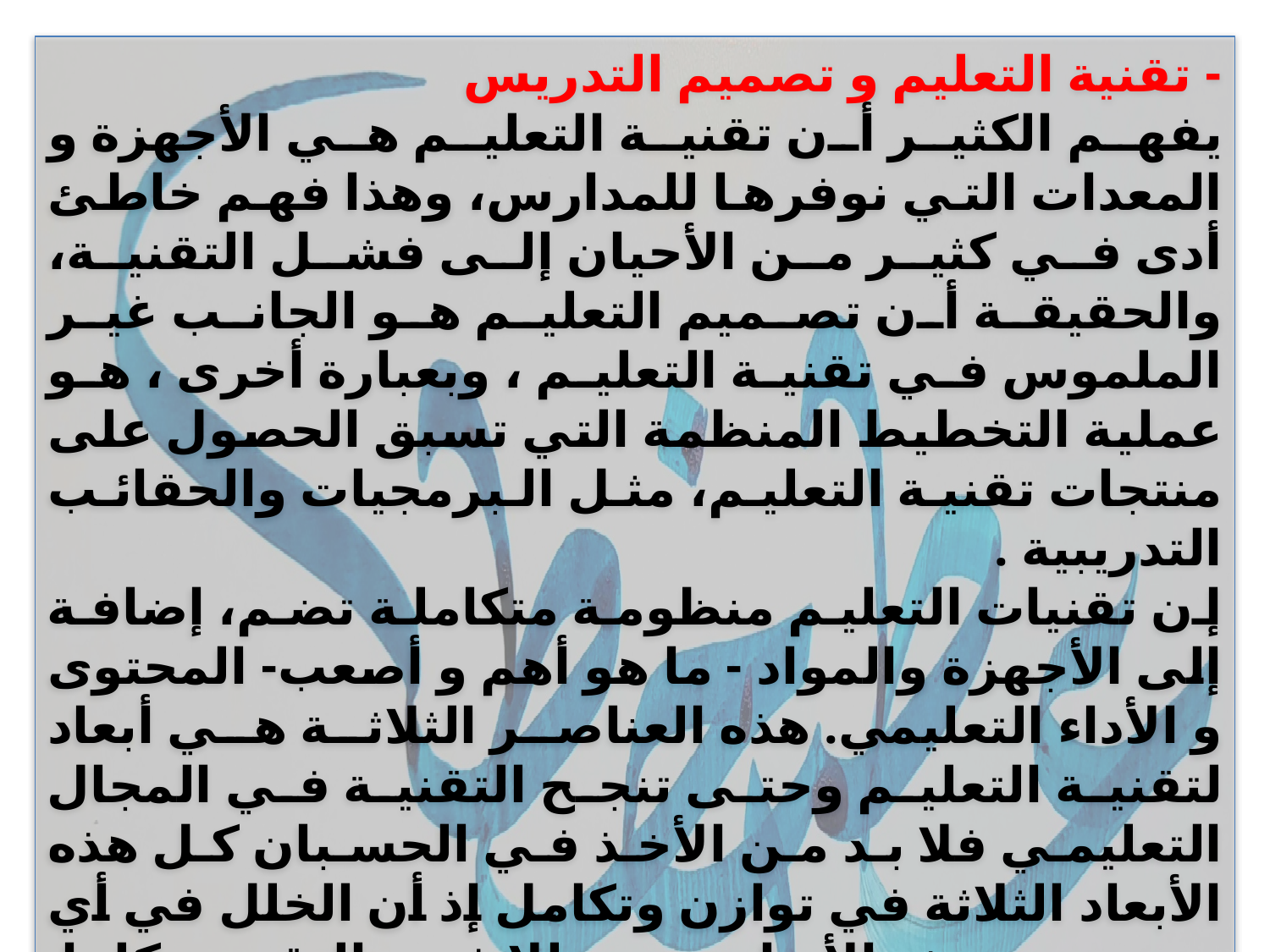

- تقنية التعليم و تصميم التدريس
يفهم الكثير أن تقنية التعليم هي الأجهزة و المعدات التي نوفرها للمدارس، وهذا فهم خاطئ أدى في كثير من الأحيان إلى فشل التقنية، والحقيقة أن تصميم التعليم هو الجانب غير الملموس في تقنية التعليم ، وبعبارة أخرى ، هو عملية التخطيط المنظمة التي تسبق الحصول على منتجات تقنية التعليم، مثل البرمجيات والحقائب التدريبية .
إن تقنيات التعليم منظومة متكاملة تضم، إضافة إلى الأجهزة والمواد - ما هو أهم و أصعب- المحتوى و الأداء التعليمي. هذه العناصر الثلاثة هي أبعاد لتقنية التعليم وحتى تنجح التقنية في المجال التعليمي فلا بد من الأخذ في الحسبان كل هذه الأبعاد الثلاثة في توازن وتكامل إذ أن الخلل في أي بعد من هذه الأبعاد يعد خللا في التقنية كلها. وبمعنى أخر، لضمان نجاح تقنيات التعليم لابد من معادلة تأخذ في حسبانها كل هذه الأبعاد كما هو مبين في الشكل التالي :
(أجهزة ومعدات ومحتوى مناسب في ضوء أداء تربوي ناجح يؤدي إلى تقنية تعليم ناجحة)